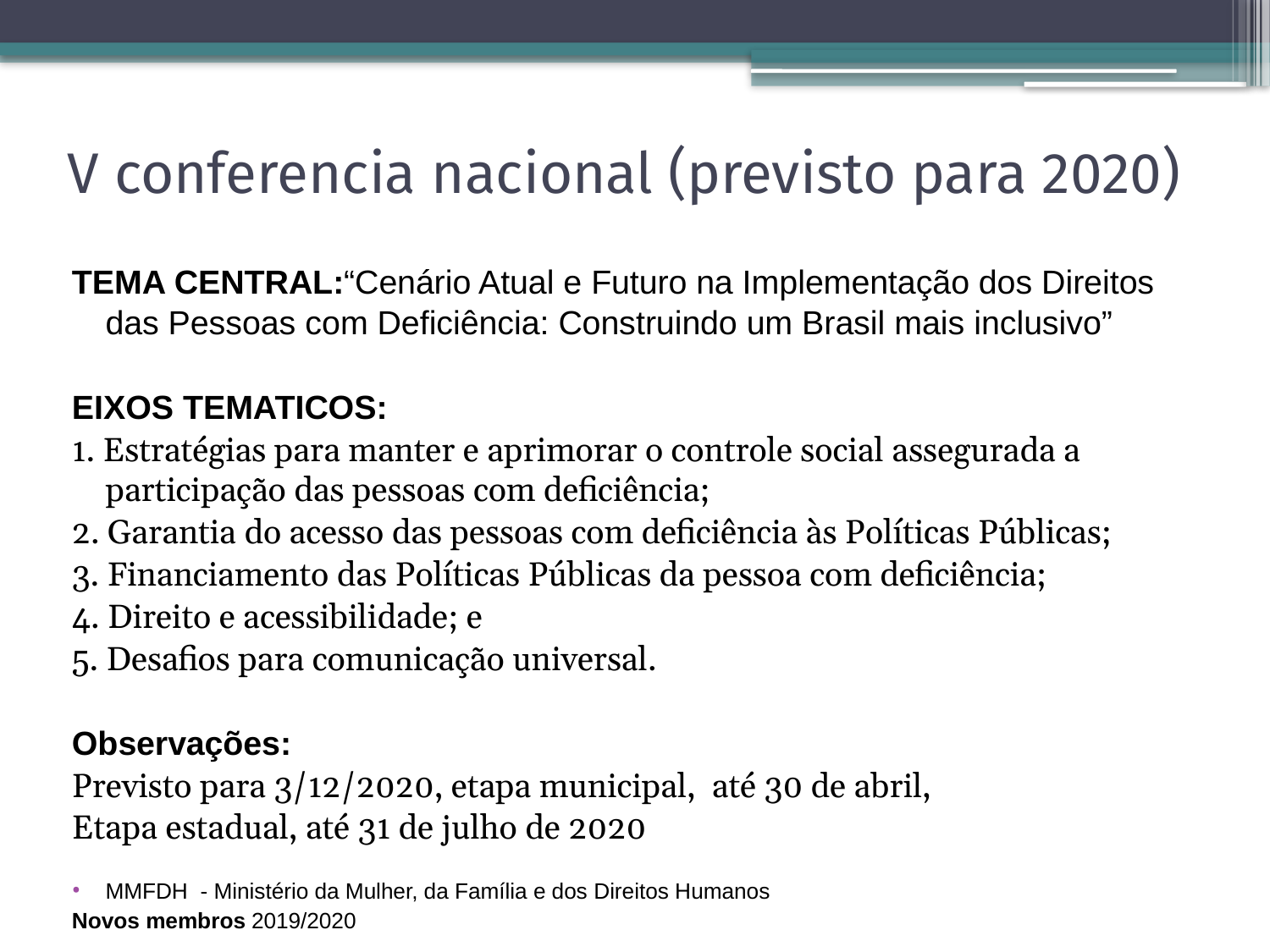

# V conferencia nacional (previsto para 2020)

TEMA CENTRAL:“Cenário Atual e Futuro na Implementação dos Direitos das Pessoas com Deficiência: Construindo um Brasil mais inclusivo”

EIXOS TEMATICOS:
1. Estratégias para manter e aprimorar o controle social assegurada a participação das pessoas com deficiência;
2. Garantia do acesso das pessoas com deficiência às Políticas Públicas;
3. Financiamento das Políticas Públicas da pessoa com deficiência;
4. Direito e acessibilidade; e
5. Desafios para comunicação universal.

Observações:
Previsto para 3/12/2020, etapa municipal,  até 30 de abril,
Etapa estadual, até 31 de julho de 2020

MMFDH  - Ministério da Mulher, da Família e dos Direitos Humanos
Novos membros 2019/2020